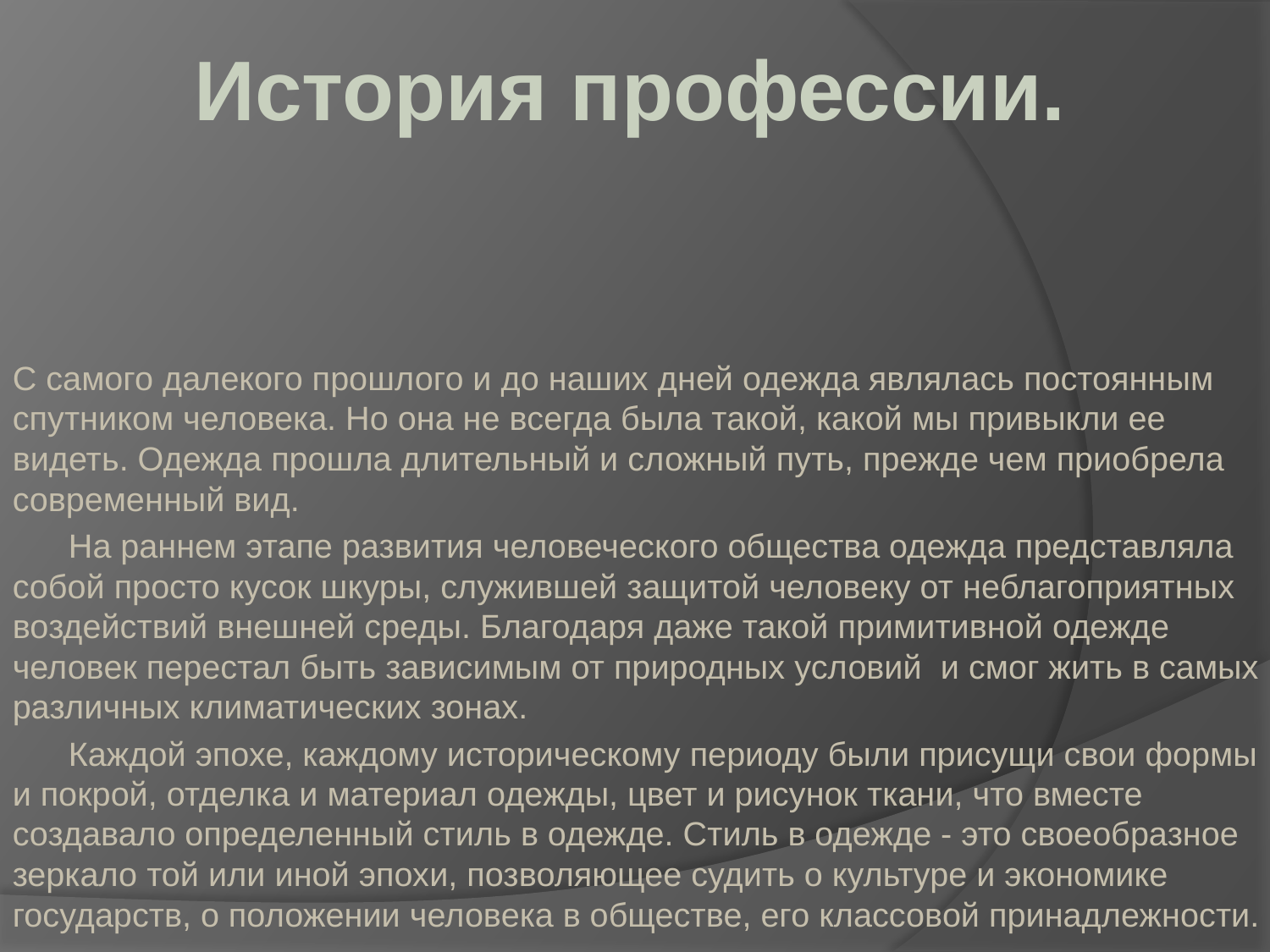

# История профессии.
С самого далекого прошлого и до наших дней одежда являлась постоянным спутником человека. Но она не всегда была такой, какой мы привыкли ее видеть. Одежда прошла длительный и сложный путь, прежде чем приобрела современный вид.
      На раннем этапе развития человеческого общества одежда представляла собой просто кусок шкуры, служившей защитой человеку от неблагоприятных воздействий внешней среды. Благодаря даже такой примитивной одежде человек перестал быть зависимым от природных условий  и смог жить в самых различных климатических зонах.
      Каждой эпохе, каждому историческому периоду были присущи свои формы и покрой, отделка и материал одежды, цвет и рисунок ткани, что вместе создавало определенный стиль в одежде. Стиль в одежде - это своеобразное зеркало той или иной эпохи, позволяющее судить о культуре и экономике государств, о положении человека в обществе, его классовой принадлежности.